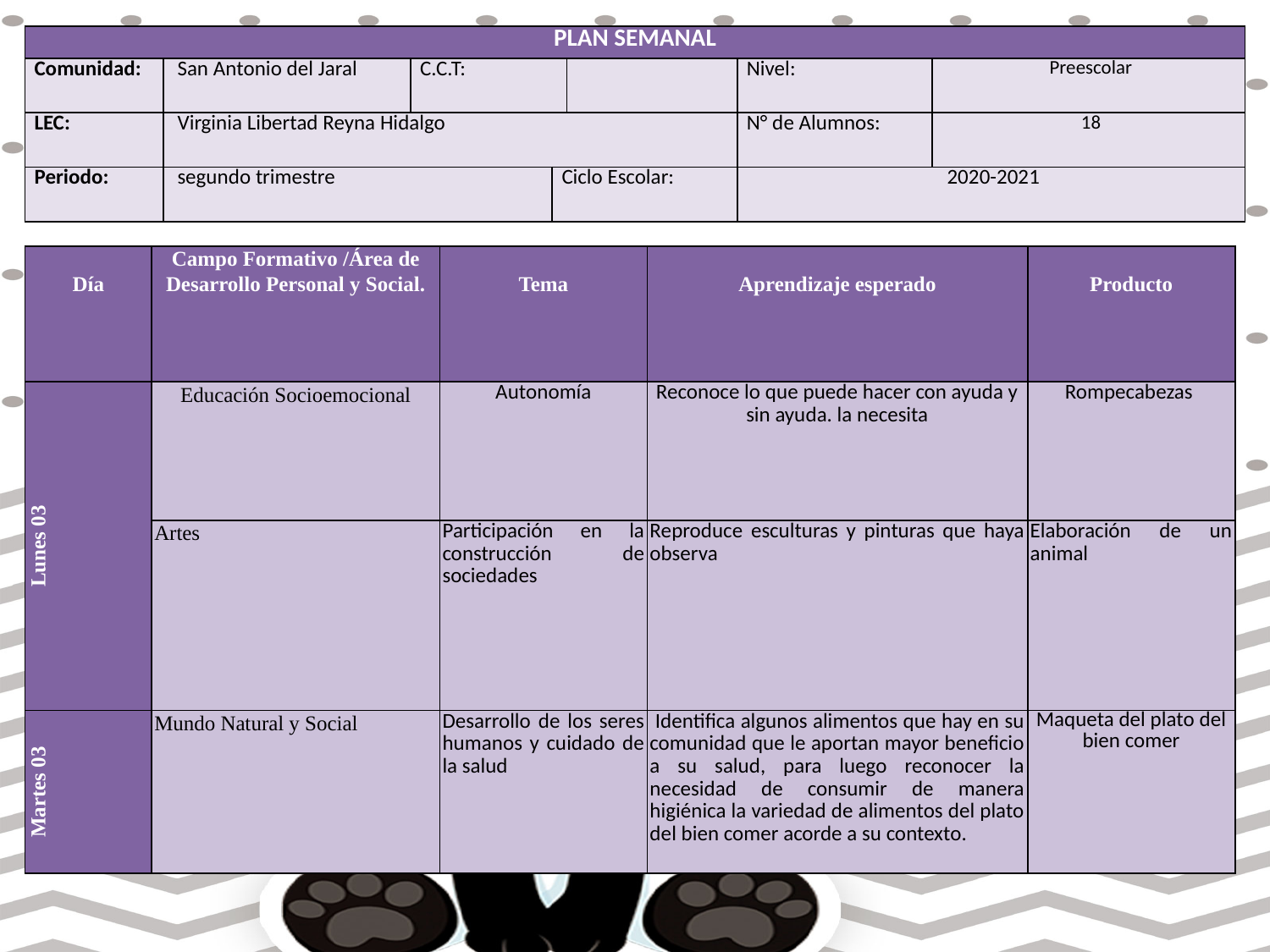

| PLAN SEMANAL |  |  |  |  |  |  |
| --- | --- | --- | --- | --- | --- | --- |
| Comunidad: | San Antonio del Jaral | C.C.T: |  |  | Nivel: | Preescolar |
| LEC: | Virginia Libertad Reyna Hidalgo |  |  |  | N° de Alumnos: | 18 |
| Periodo: | segundo trimestre |  | Ciclo Escolar: |  | 2020-2021 |  |
| Día | Campo Formativo /Área de Desarrollo Personal y Social. | Tema | Aprendizaje esperado | Producto |
| --- | --- | --- | --- | --- |
| Lunes 03 | Educación Socioemocional | Autonomía | Reconoce lo que puede hacer con ayuda y sin ayuda. la necesita | Rompecabezas |
|  | Artes | Participación en la construcción de sociedades | Reproduce esculturas y pinturas que haya observa | Elaboración de un animal |
| Martes 03 | Mundo Natural y Social | Desarrollo de los seres humanos y cuidado de la salud | Identifica algunos alimentos que hay en su comunidad que le aportan mayor beneficio a su salud, para luego reconocer la necesidad de consumir de manera higiénica la variedad de alimentos del plato del bien comer acorde a su contexto. | Maqueta del plato del bien comer |